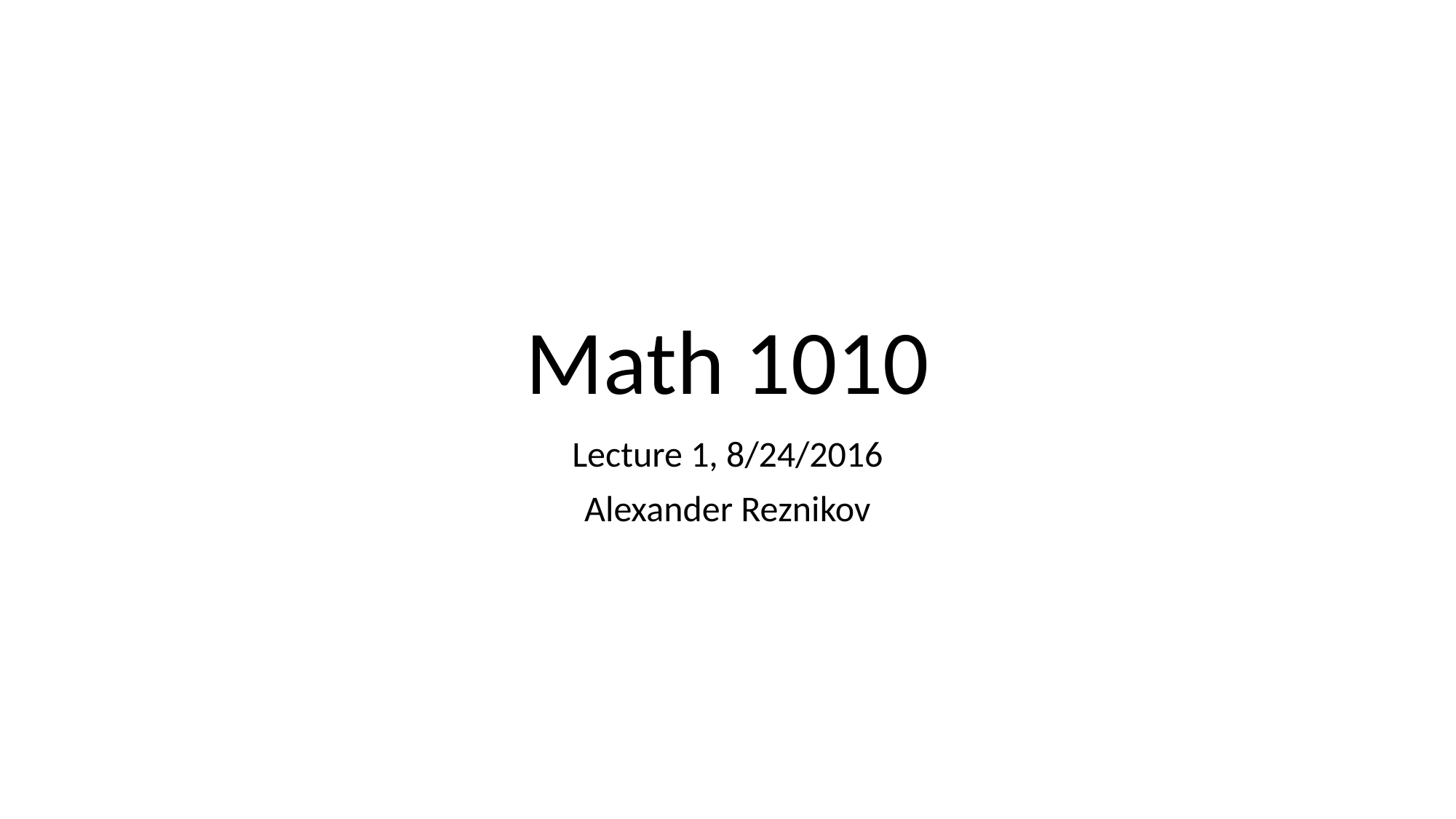

# Math 1010
Lecture 1, 8/24/2016
Alexander Reznikov